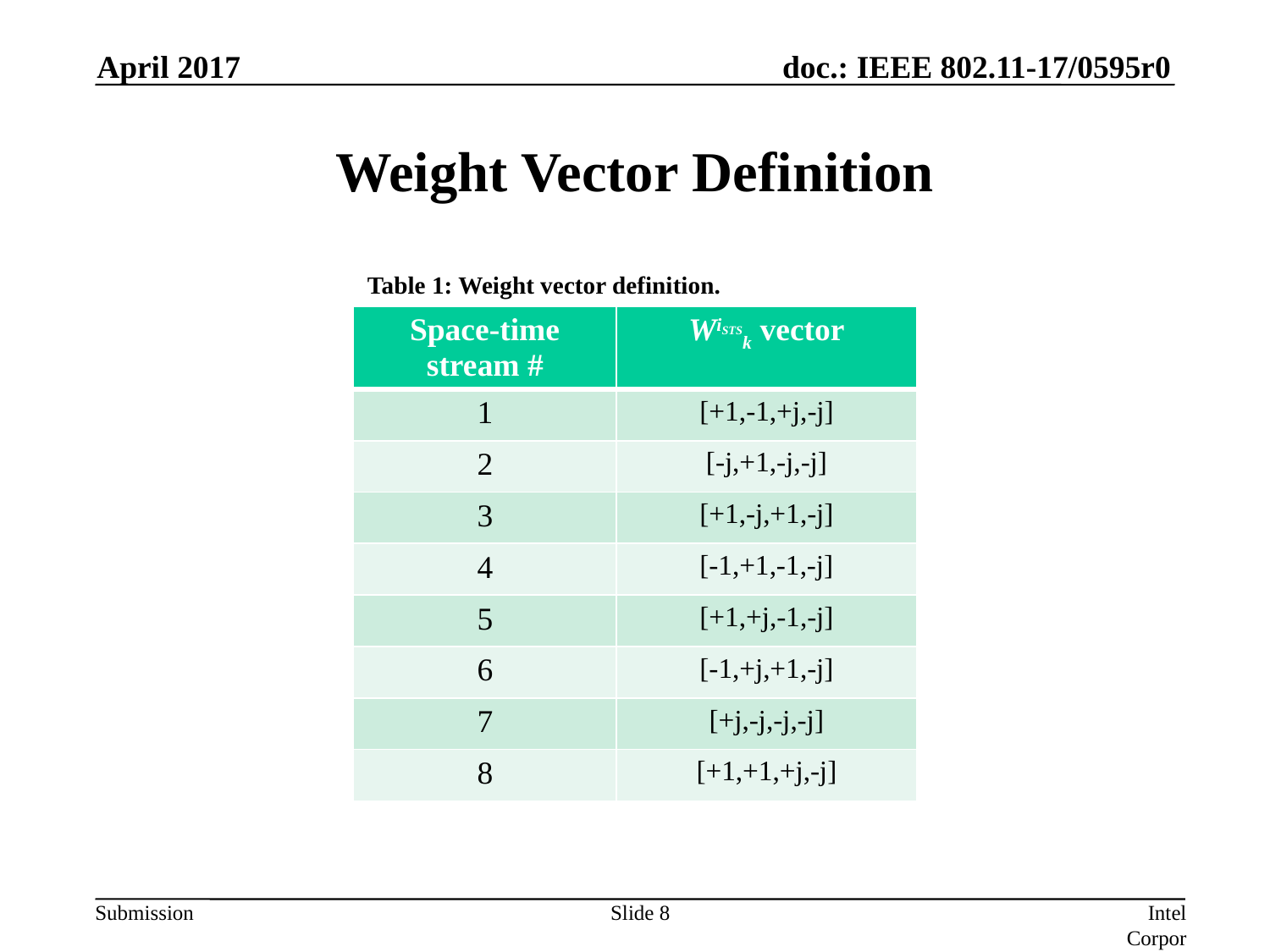

April 2017
# Weight Vector Definition
Table 1: Weight vector definition.
| Space-time stream # | WiSTSk vector |
| --- | --- |
| 1 | [+1,-1,+j,-j] |
| 2 | [-j,+1,-j,-j] |
| 3 | [+1,-j,+1,-j] |
| 4 | [-1,+1,-1,-j] |
| 5 | [+1,+j,-1,-j] |
| 6 | [-1,+j,+1,-j] |
| 7 | [+j,-j,-j,-j] |
| 8 | [+1,+1,+j,-j] |
Slide 8
Intel Corporation